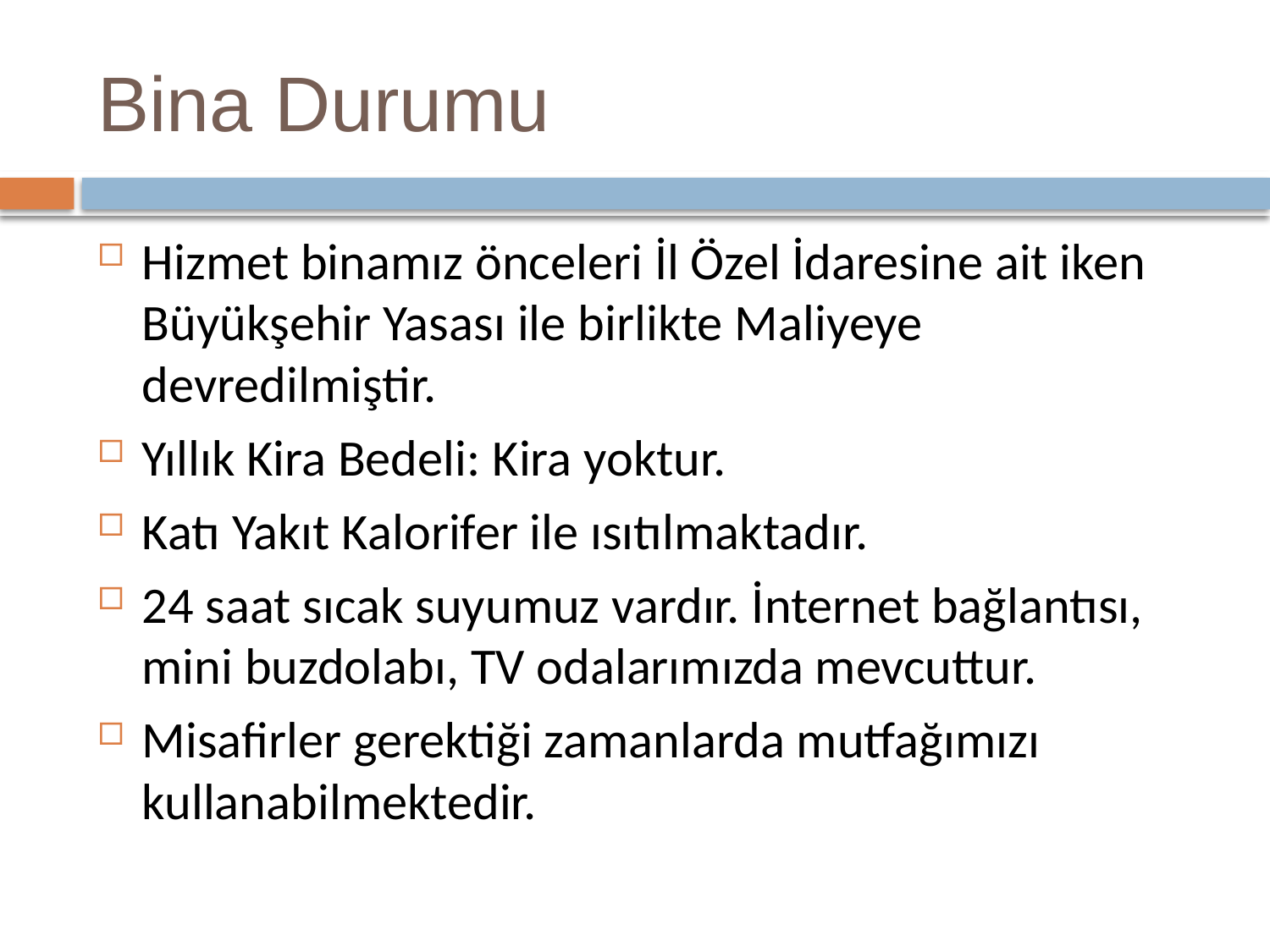

# Bina Durumu
Hizmet binamız önceleri İl Özel İdaresine ait iken Büyükşehir Yasası ile birlikte Maliyeye devredilmiştir.
Yıllık Kira Bedeli: Kira yoktur.
Katı Yakıt Kalorifer ile ısıtılmaktadır.
24 saat sıcak suyumuz vardır. İnternet bağlantısı, mini buzdolabı, TV odalarımızda mevcuttur.
Misafirler gerektiği zamanlarda mutfağımızı kullanabilmektedir.